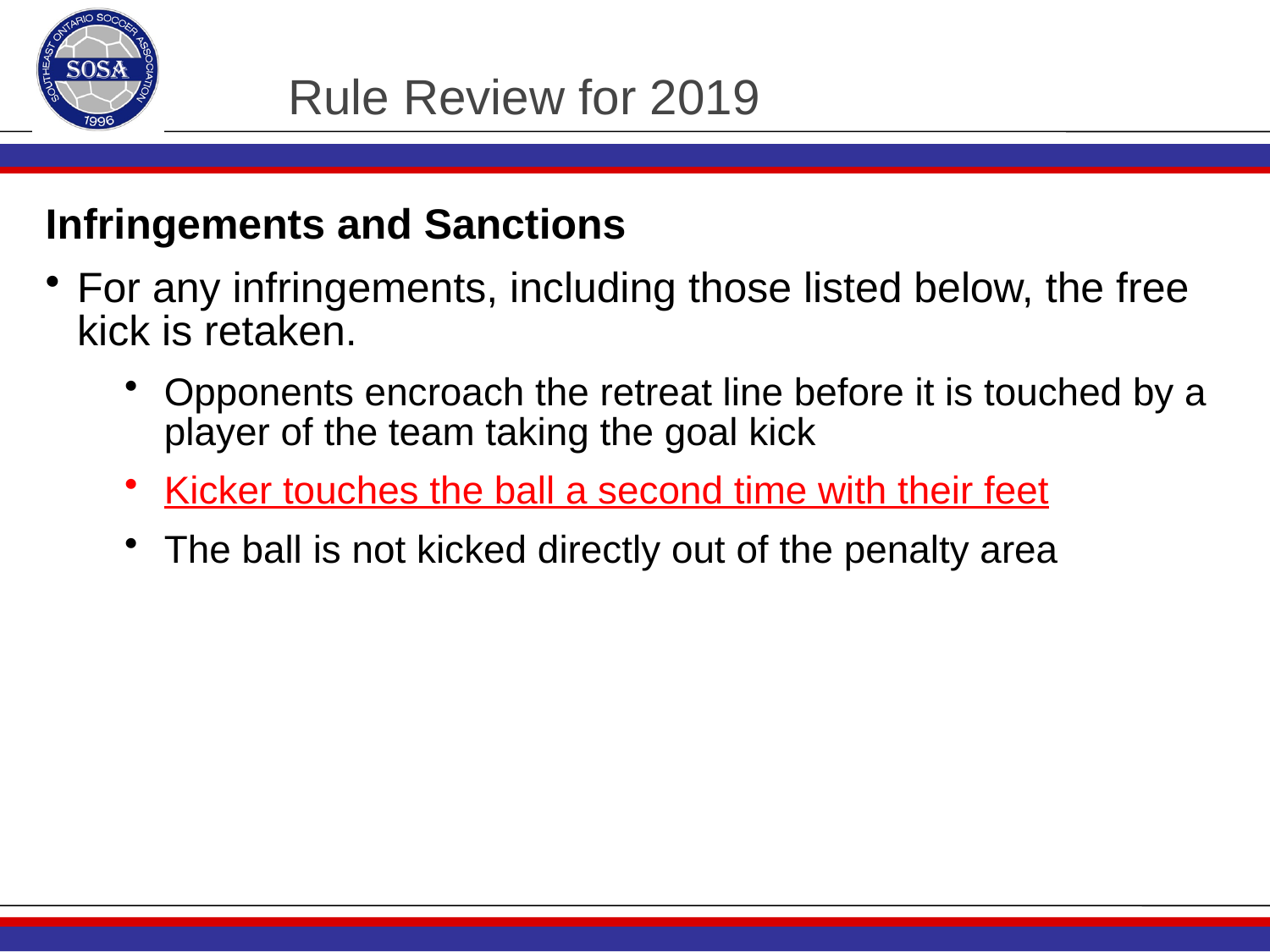

# Rule Review for 2019
Infringements and Sanctions
For any infringements, including those listed below, the free kick is retaken.
Opponents encroach the retreat line before it is touched by a player of the team taking the goal kick
Kicker touches the ball a second time with their feet
The ball is not kicked directly out of the penalty area